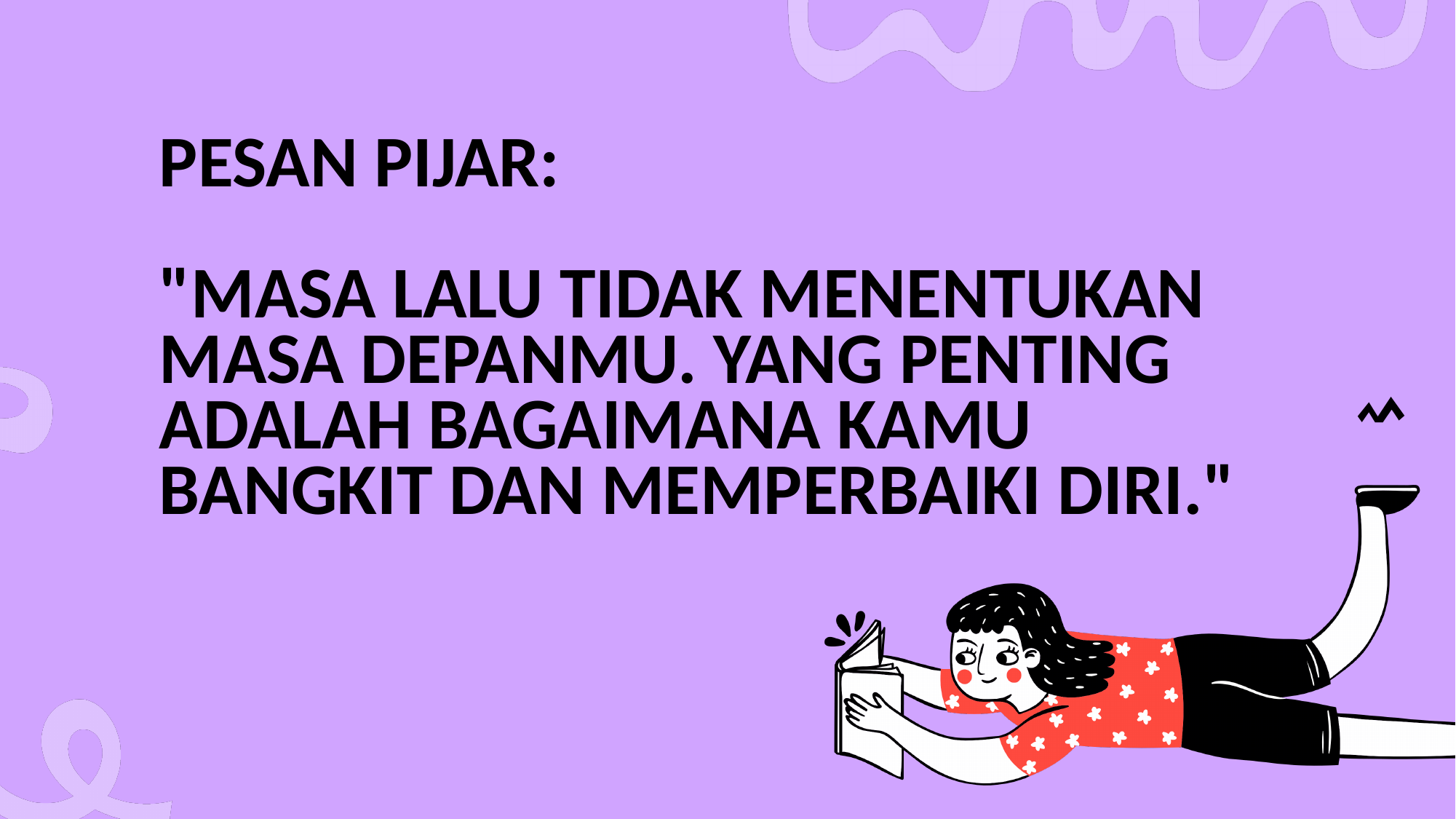

# Pesan Pijar: "Masa lalu tidak menentukan masa depanmu. Yang penting adalah bagaimana kamu bangkit dan memperbaiki diri."